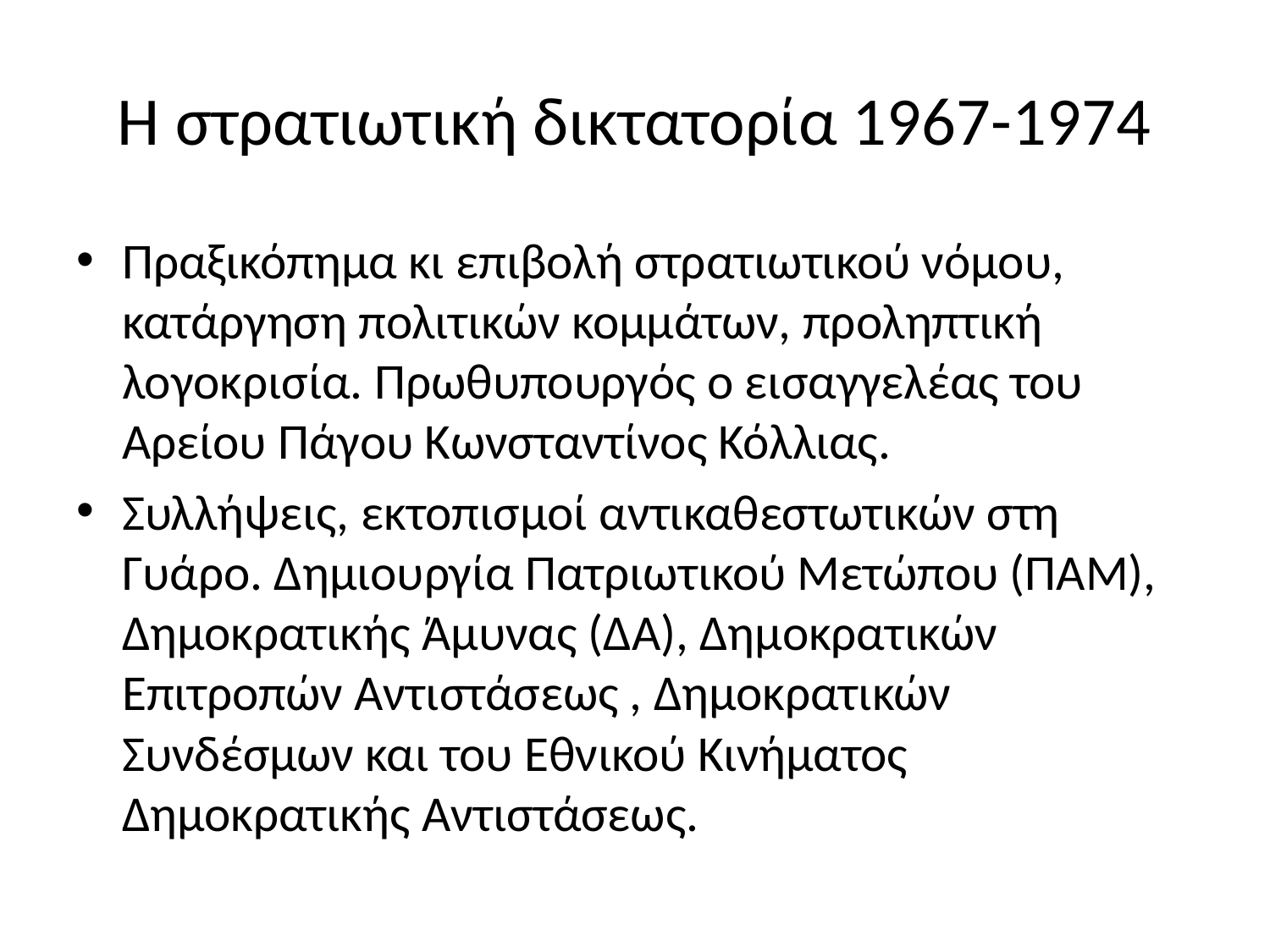

# Η στρατιωτική δικτατορία 1967-1974
Πραξικόπημα κι επιβολή στρατιωτικού νόμου, κατάργηση πολιτικών κομμάτων, προληπτική λογοκρισία. Πρωθυπουργός ο εισαγγελέας του Αρείου Πάγου Κωνσταντίνος Κόλλιας.
Συλλήψεις, εκτοπισμοί αντικαθεστωτικών στη Γυάρο. Δημιουργία Πατριωτικού Μετώπου (ΠΑΜ), Δημοκρατικής Άμυνας (ΔΑ), Δημοκρατικών Επιτροπών Αντιστάσεως , Δημοκρατικών Συνδέσμων και του Εθνικού Κινήματος Δημοκρατικής Αντιστάσεως.